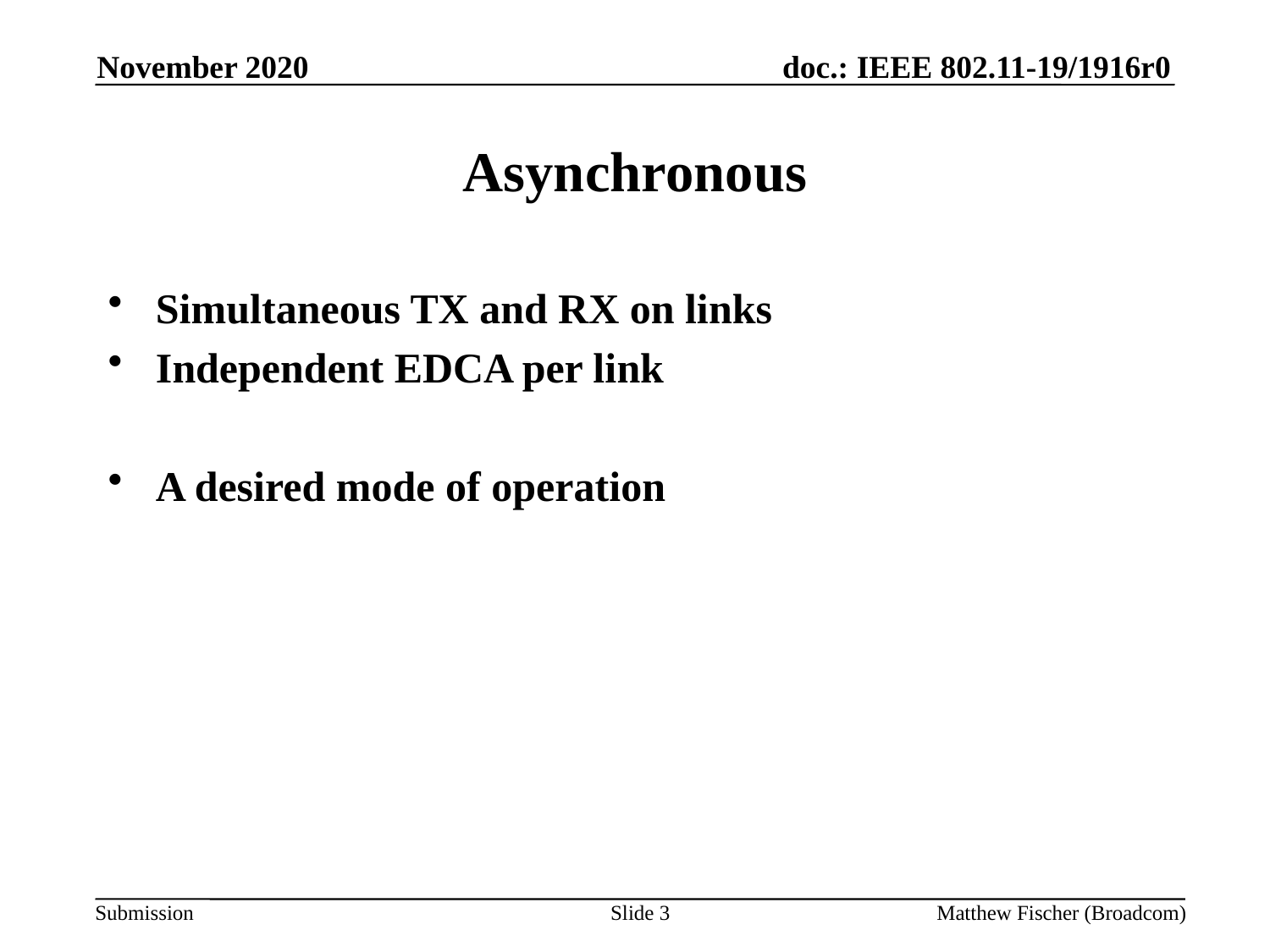

November 2020
# Asynchronous
Simultaneous TX and RX on links
Independent EDCA per link

A desired mode of operation
Slide 3
Matthew Fischer (Broadcom)